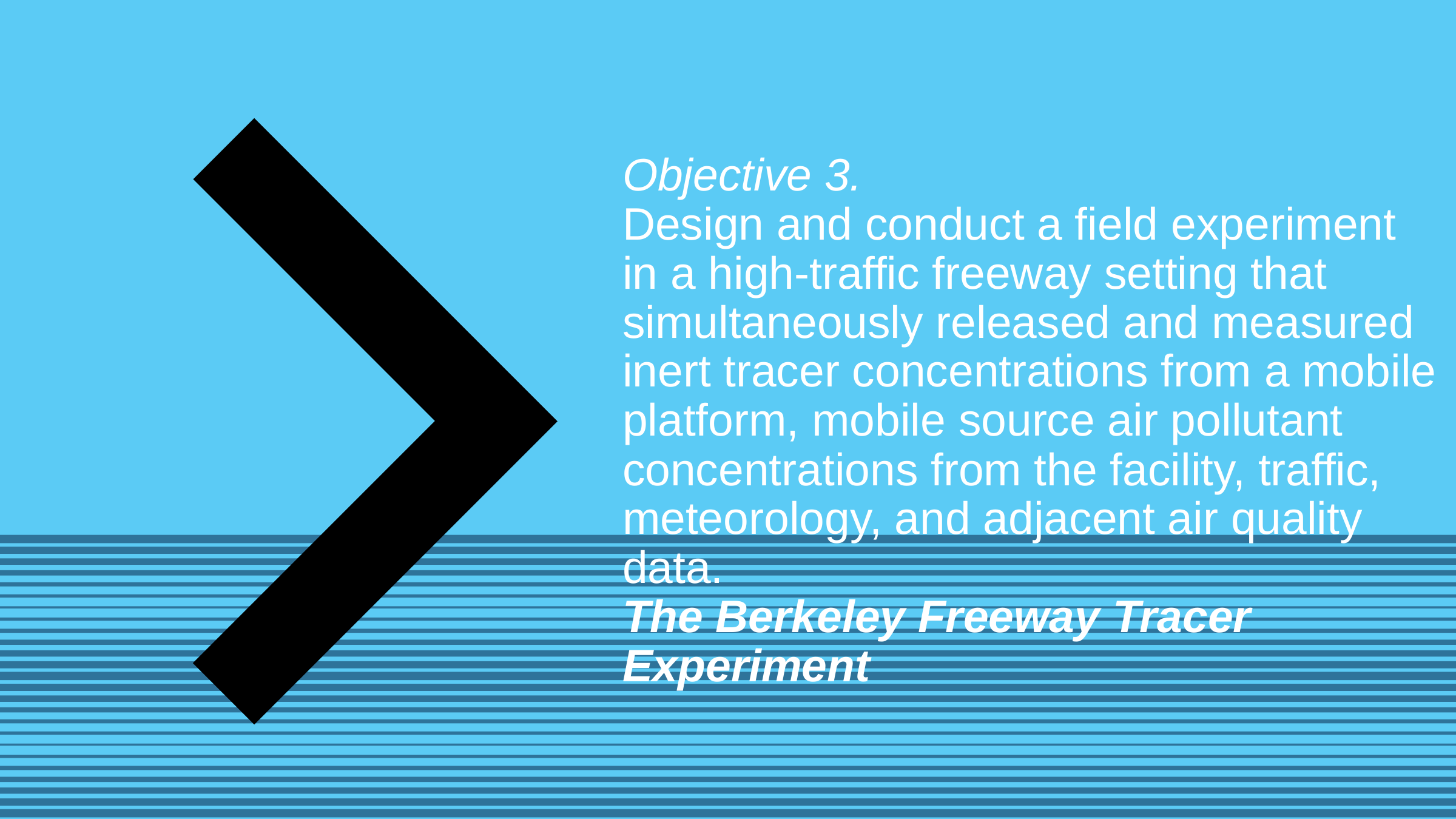

# Objective 3. Design and conduct a field experiment in a high-traffic freeway setting that simultaneously released and measured inert tracer concentrations from a mobile platform, mobile source air pollutant concentrations from the facility, traffic, meteorology, and adjacent air quality data. The Berkeley Freeway Tracer Experiment